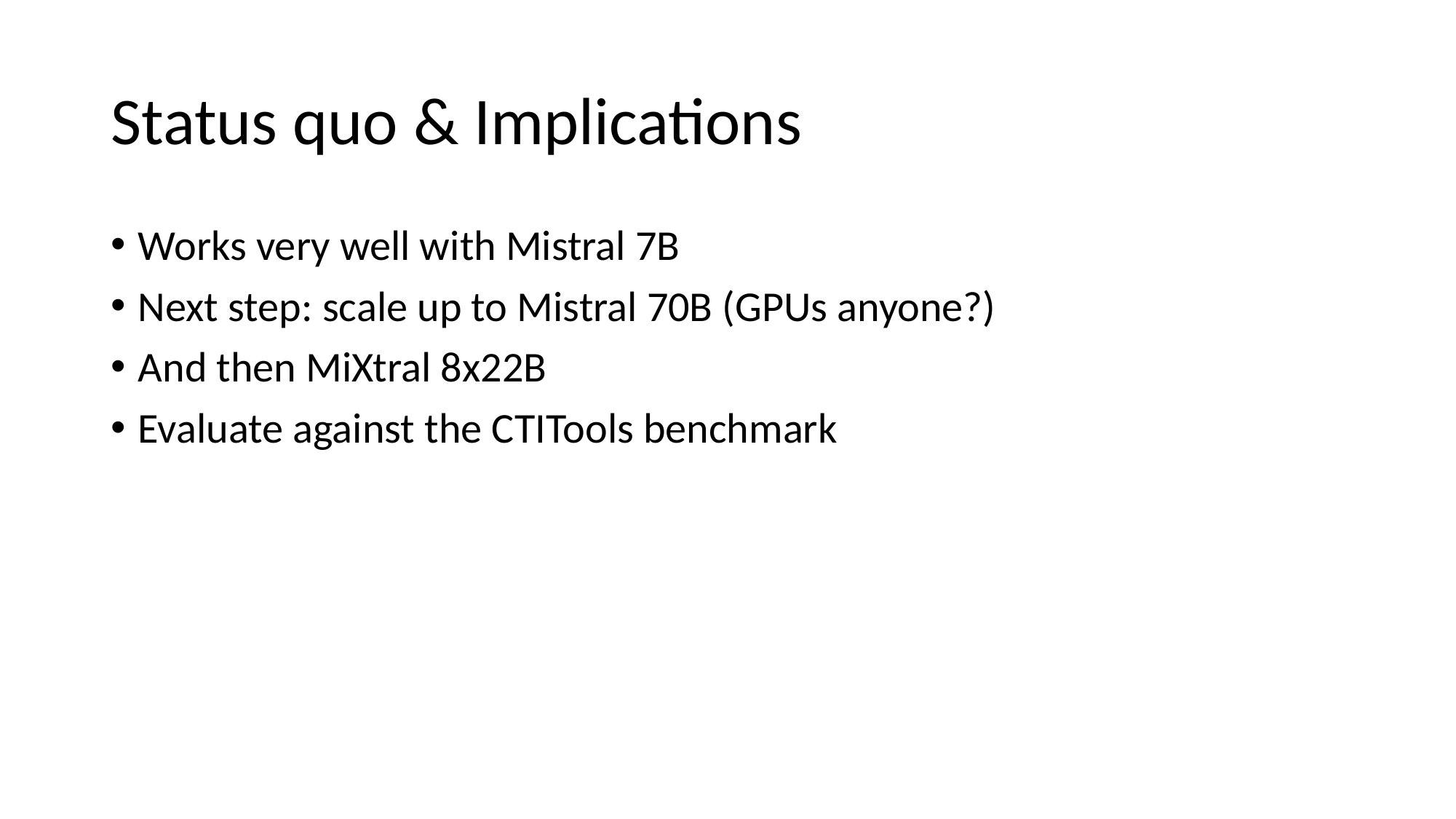

# Status quo & Implications
Works very well with Mistral 7B
Next step: scale up to Mistral 70B (GPUs anyone?)
And then MiXtral 8x22B
Evaluate against the CTITools benchmark